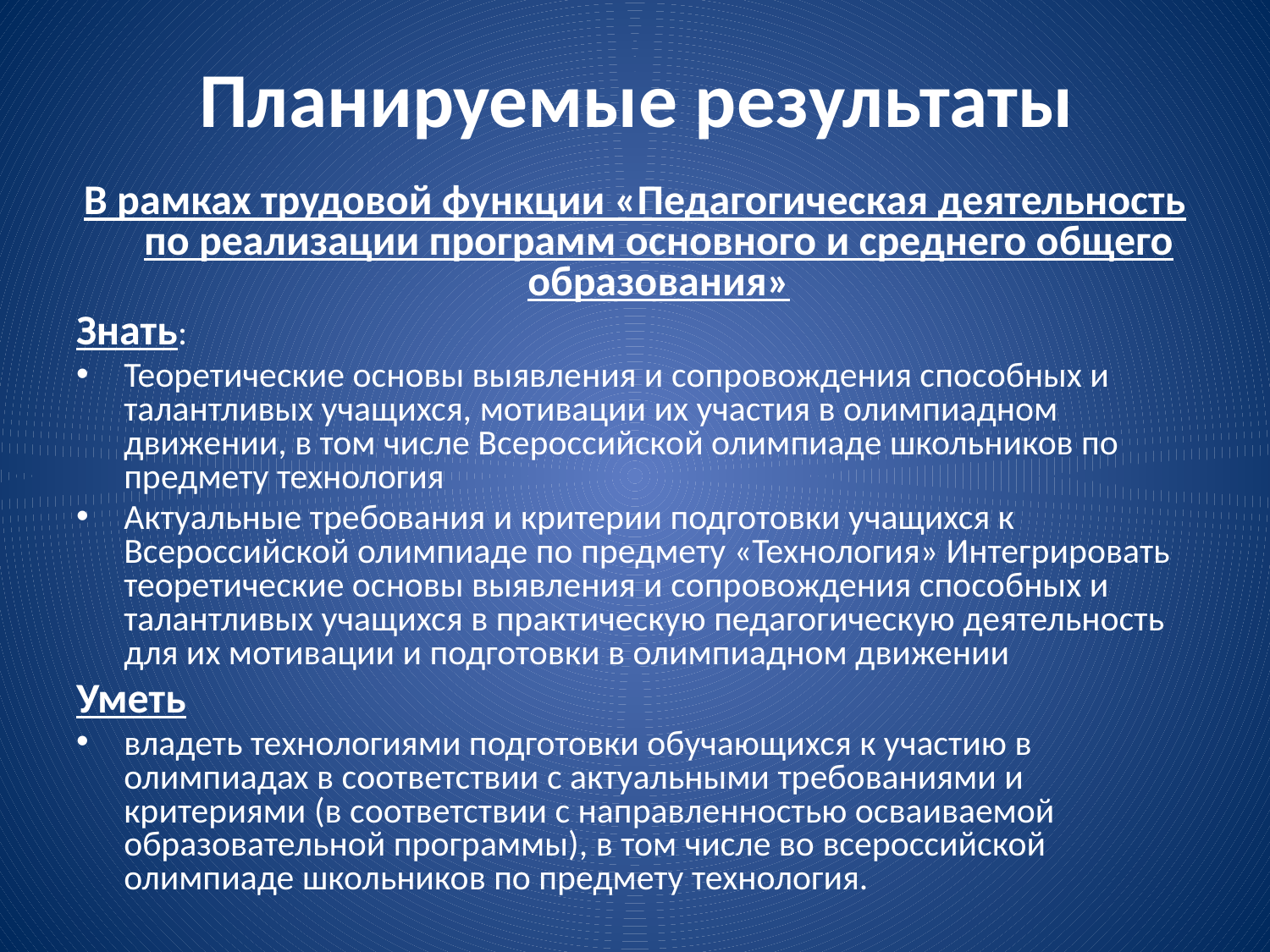

# Планируемые результаты
В рамках трудовой функции «Педагогическая деятельность по реализации программ основного и среднего общего образования»
Знать:
Теоретические основы выявления и сопровождения способных и талантливых учащихся, мотивации их участия в олимпиадном движении, в том числе Всероссийской олимпиаде школьников по предмету технология
Актуальные требования и критерии подготовки учащихся к Всероссийской олимпиаде по предмету «Технология» Интегрировать теоретические основы выявления и сопровождения способных и талантливых учащихся в практическую педагогическую деятельность для их мотивации и подготовки в олимпиадном движении
Уметь
владеть технологиями подготовки обучающихся к участию в олимпиадах в соответствии с актуальными требованиями и критериями (в соответствии с направленностью осваиваемой образовательной программы), в том числе во всероссийской олимпиаде школьников по предмету технология.